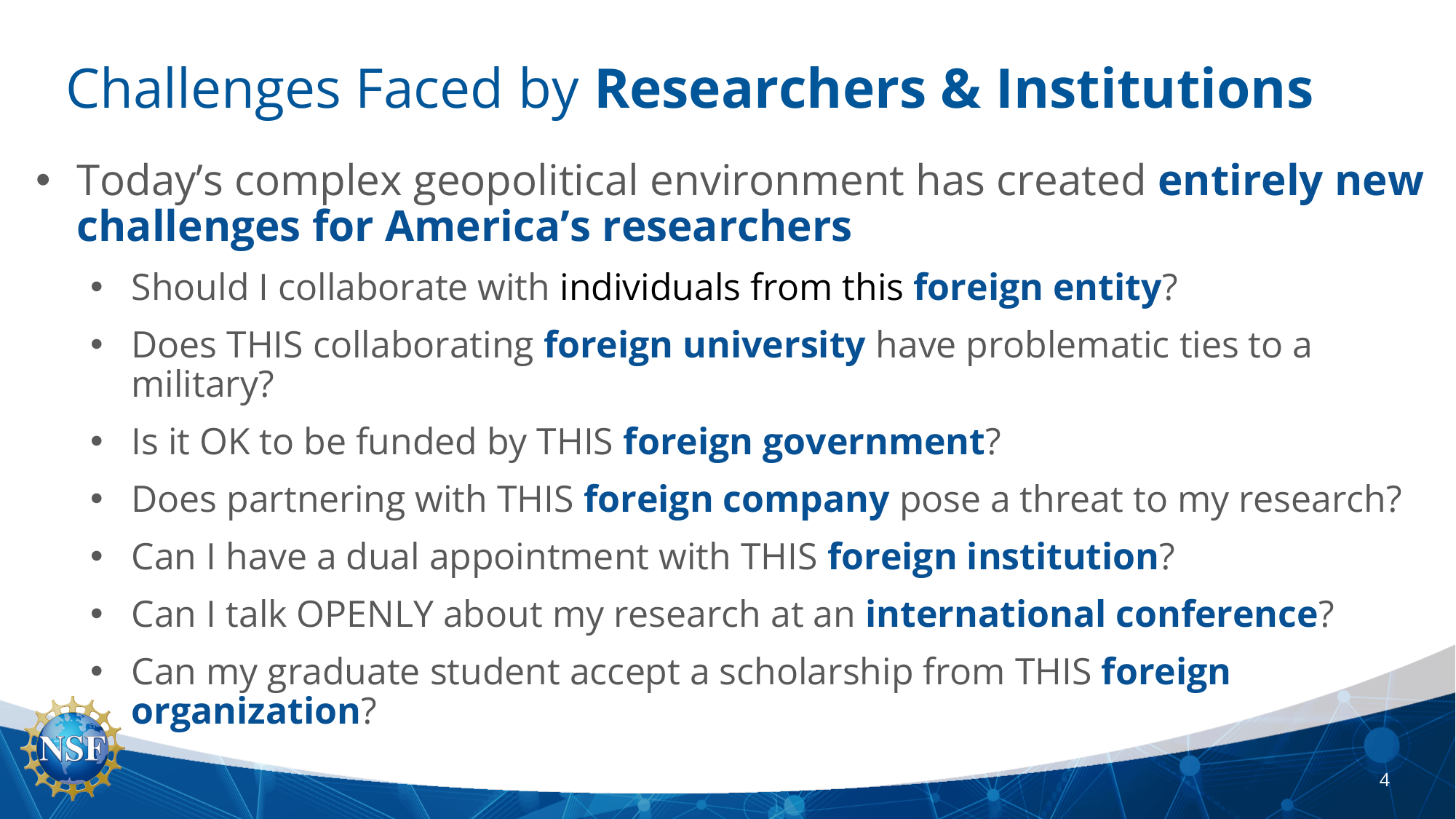

# Challenges Faced by Researchers & Institutions
Today’s complex geopolitical environment has created entirely new challenges for America’s researchers
Should I collaborate with individuals from this foreign entity?
Does THIS collaborating foreign university have problematic ties to a military?
Is it OK to be funded by THIS foreign government?
Does partnering with THIS foreign company pose a threat to my research?
Can I have a dual appointment with THIS foreign institution?
Can I talk OPENLY about my research at an international conference?
Can my graduate student accept a scholarship from THIS foreign organization?

4